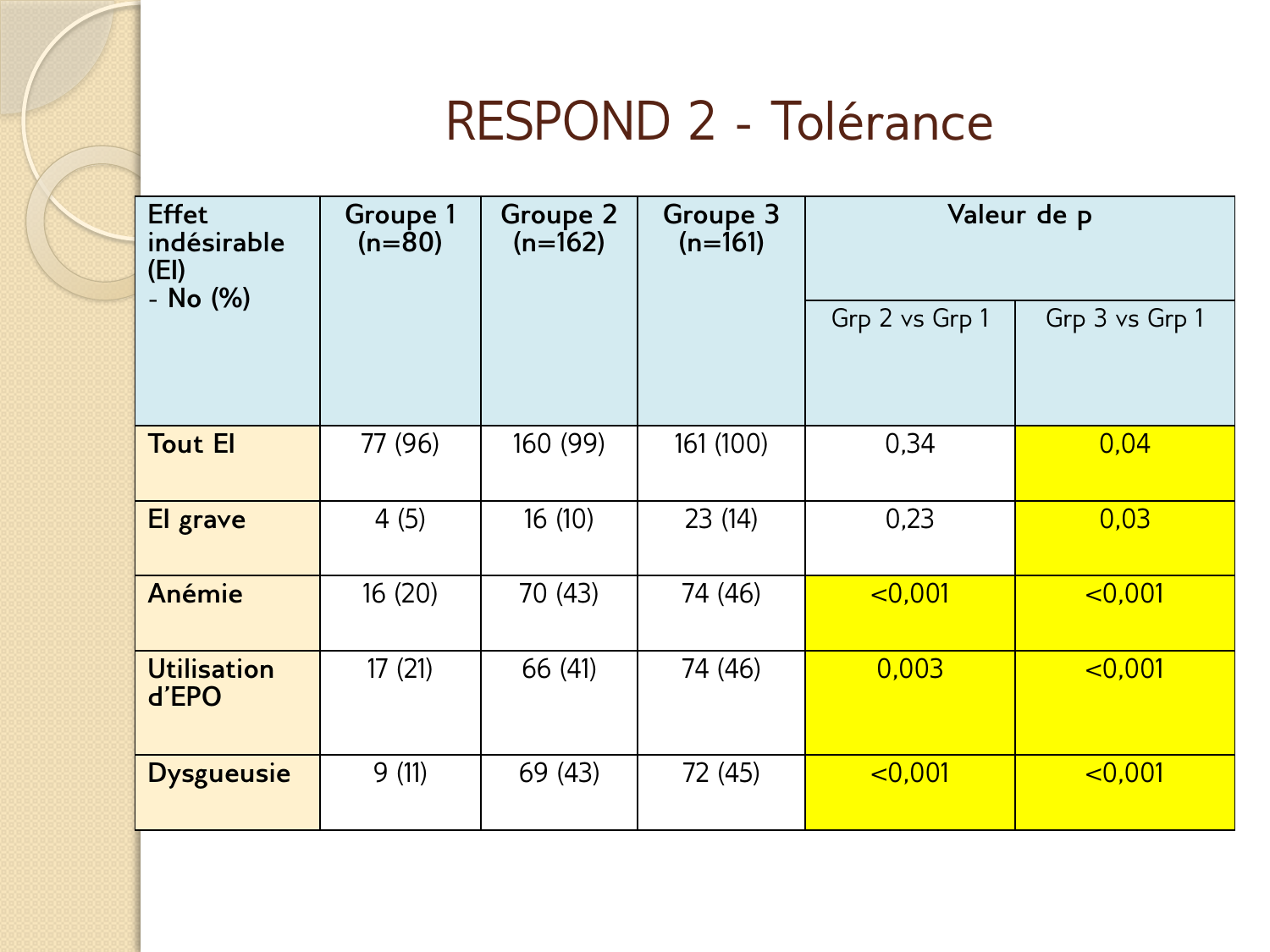

# RESPOND 2 - Tolérance
| Effet indésirable (EI) - No (%) | Groupe 1 (n=80) | Groupe 2 (n=162) | Groupe 3 (n=161) | Valeur de p |  |
| --- | --- | --- | --- | --- | --- |
|  |  |  |  | Grp 2 vs Grp 1 | Grp 3 vs Grp 1 |
| Tout EI | 77 (96) | 160 (99) | 161 (100) | 0,34 | 0,04 |
| EI grave | 4 (5) | 16 (10) | 23 (14) | 0,23 | 0,03 |
| Anémie | 16 (20) | 70 (43) | 74 (46) | <0,001 | <0,001 |
| Utilisation d’EPO | 17 (21) | 66 (41) | 74 (46) | 0,003 | <0,001 |
| Dysgueusie | 9 (11) | 69 (43) | 72 (45) | <0,001 | <0,001 |